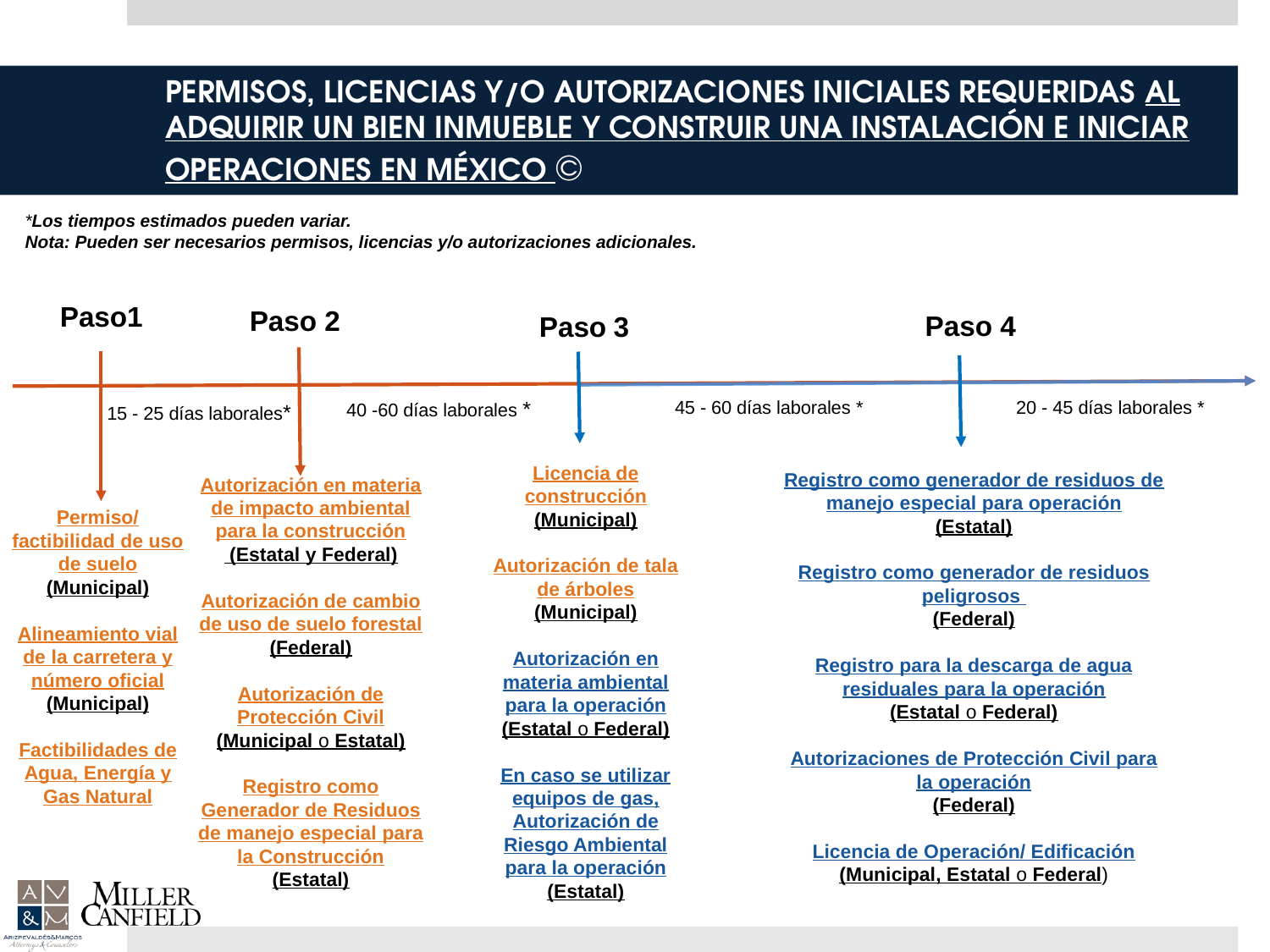

# PERMISOS, LICENCIAS Y/O AUTORIZACIONES INICIALES REQUERIDAS al adquirir un bien inmueble Y CONSTRUIR UNA INSTALACIÓN e INICIAR OPERACIONES EN MÉXICO ©
*Los tiempos estimados pueden variar.
Nota: Pueden ser necesarios permisos, licencias y/o autorizaciones adicionales.
Paso1
Paso 2
Paso 4
Paso 3
40 -60 días laborales *
45 - 60 días laborales *
20 - 45 días laborales *
15 - 25 días laborales*
Licencia de construcción
(Municipal)

Autorización de tala de árboles
(Municipal)

Autorización en materia ambiental para la operación (Estatal o Federal)

En caso se utilizar equipos de gas, Autorización de Riesgo Ambiental para la operación
(Estatal)

Registro como generador de residuos de manejo especial para operación
(Estatal)

Registro como generador de residuos peligrosos
(Federal)

Registro para la descarga de agua residuales para la operación
(Estatal o Federal)

Autorizaciones de Protección Civil para la operación
(Federal)

Licencia de Operación/ Edificación
(Municipal, Estatal o Federal)

Autorización en materia de impacto ambiental para la construcción
 (Estatal y Federal)

Autorización de cambio de uso de suelo forestal (Federal)

Autorización de Protección Civil
(Municipal o Estatal)

Registro como Generador de Residuos de manejo especial para la Construcción
(Estatal)
Permiso/ factibilidad de uso de suelo
(Municipal)

Alineamiento vial de la carretera y número oficial
(Municipal)

Factibilidades de Agua, Energía y Gas Natural